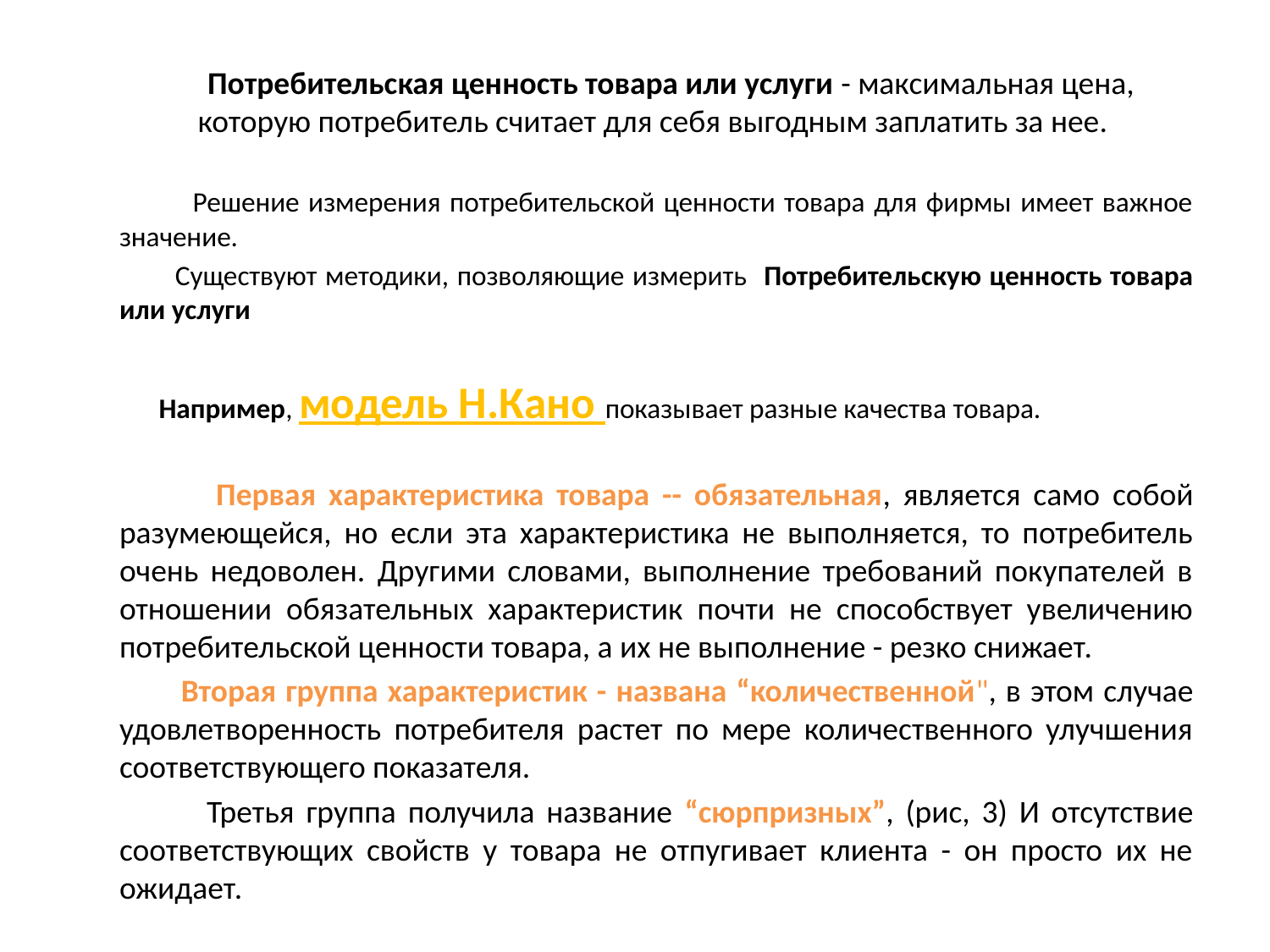

Потребительская ценность товара или услуги - максимальная цена, которую потребитель считает для себя выгодным заплатить за нее.

             Решение измерения потребительской ценности товара для фирмы имеет важное значение.
            Существуют методики, позволяющие измерить  Потребительскую ценность товара или услуги

             Например, модель Н.Кано показывает разные качества товара.

           Первая характеристика товара -- обязательная, является само собой разумеющейся, но если эта характеристика не выполняется, то потребитель очень недоволен. Другими словами, выполнение требований покупателей в отношении обязательных характеристик почти не способствует увеличению потребительской ценности товара, а их не выполнение - резко снижает.
           Вторая группа характеристик - названа “количественной", в этом случае удовлетворенность потребителя растет по мере количественного улучшения соответствующего показателя.
           Третья группа получила название “сюрпризных”, (рис, 3) И отсутствие соответствующих свойств у товара не отпугивает клиента - он просто их не ожидает.